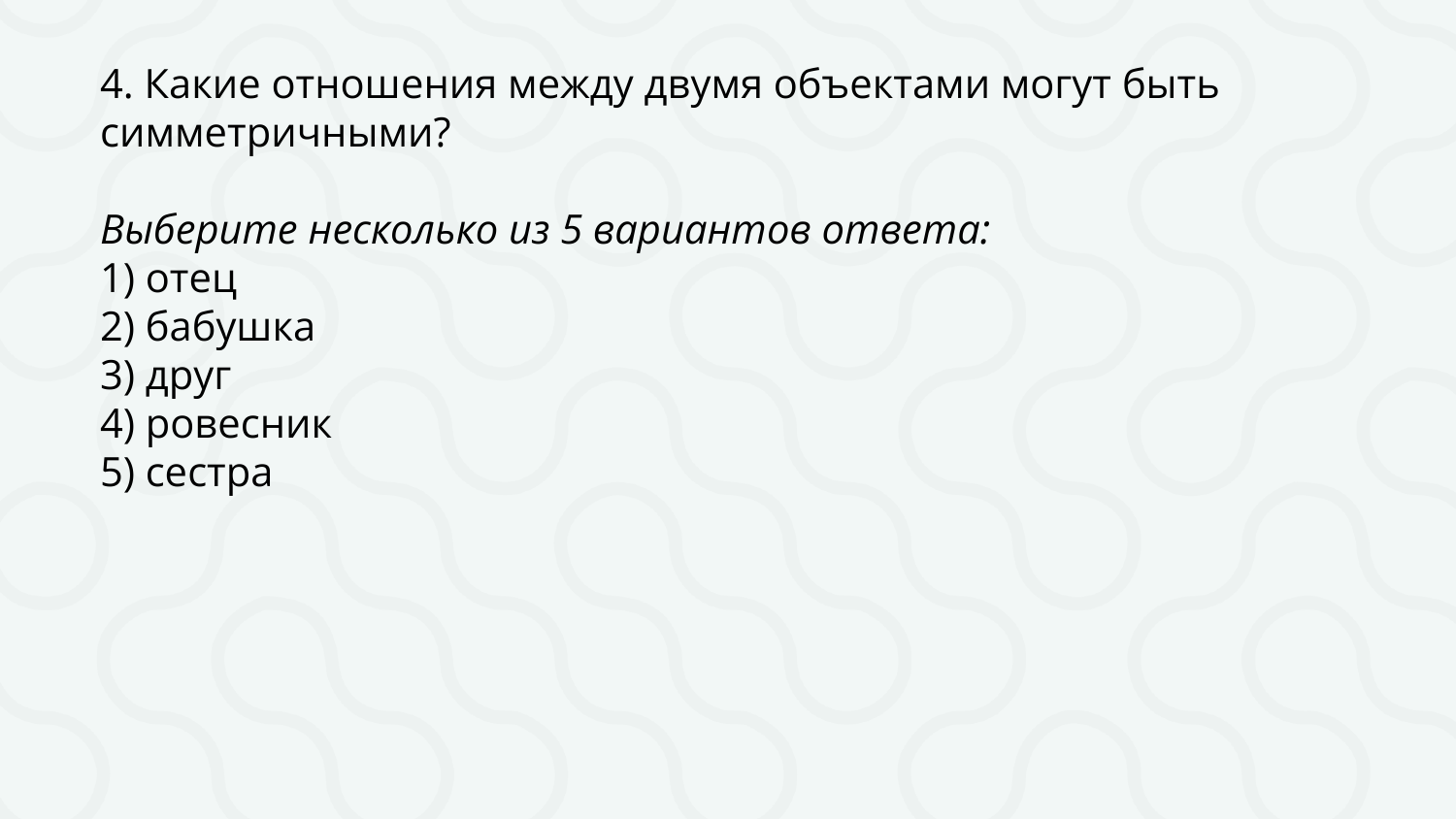

4. Какие отношения между двумя объектами могут быть симметричными?

Выберите несколько из 5 вариантов ответа:
1) отец
2) бабушка
3) друг
4) ровесник
5) сестра